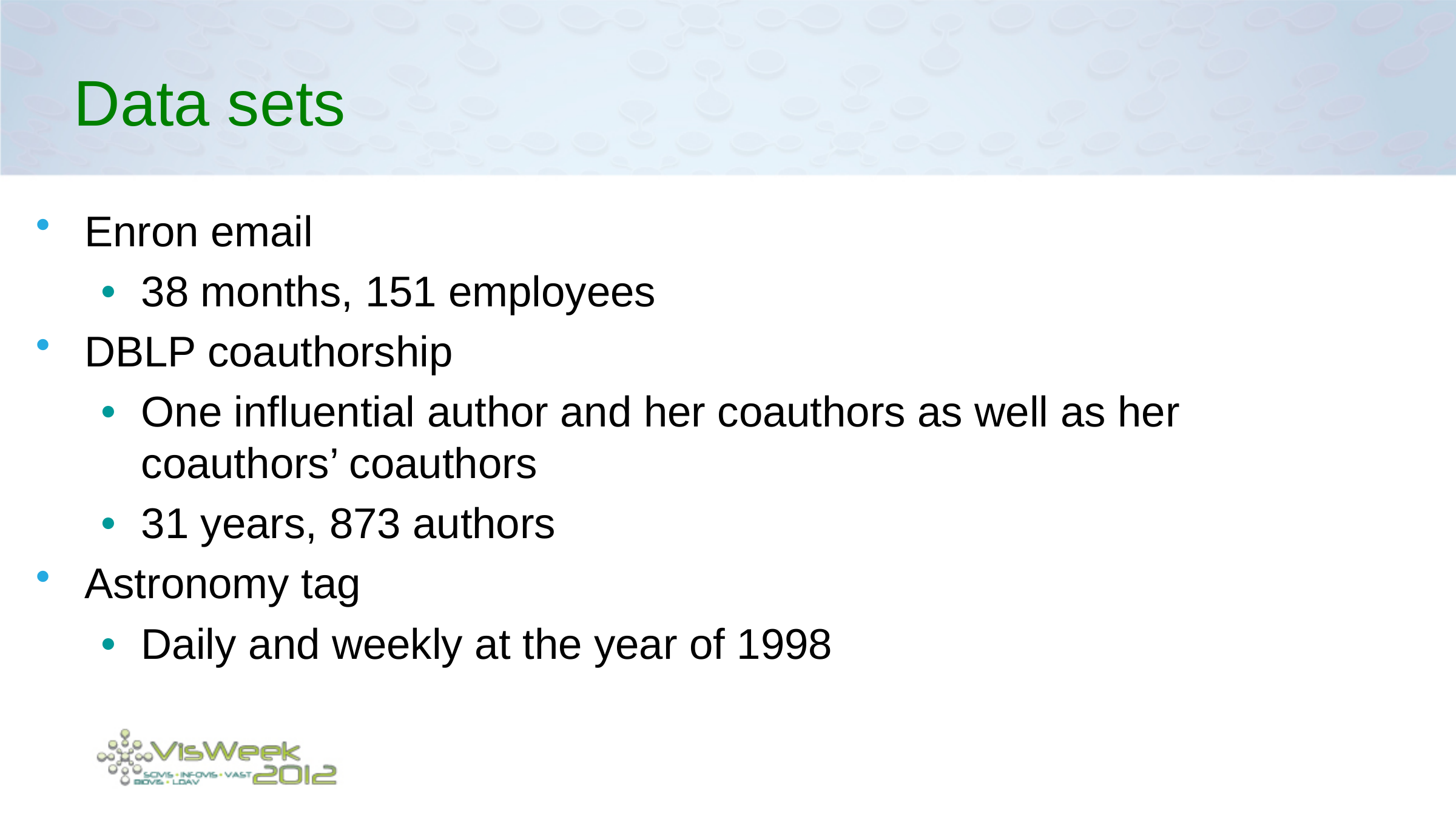

# Data sets
Enron email
38 months, 151 employees
DBLP coauthorship
One influential author and her coauthors as well as her coauthors’ coauthors
31 years, 873 authors
Astronomy tag
Daily and weekly at the year of 1998